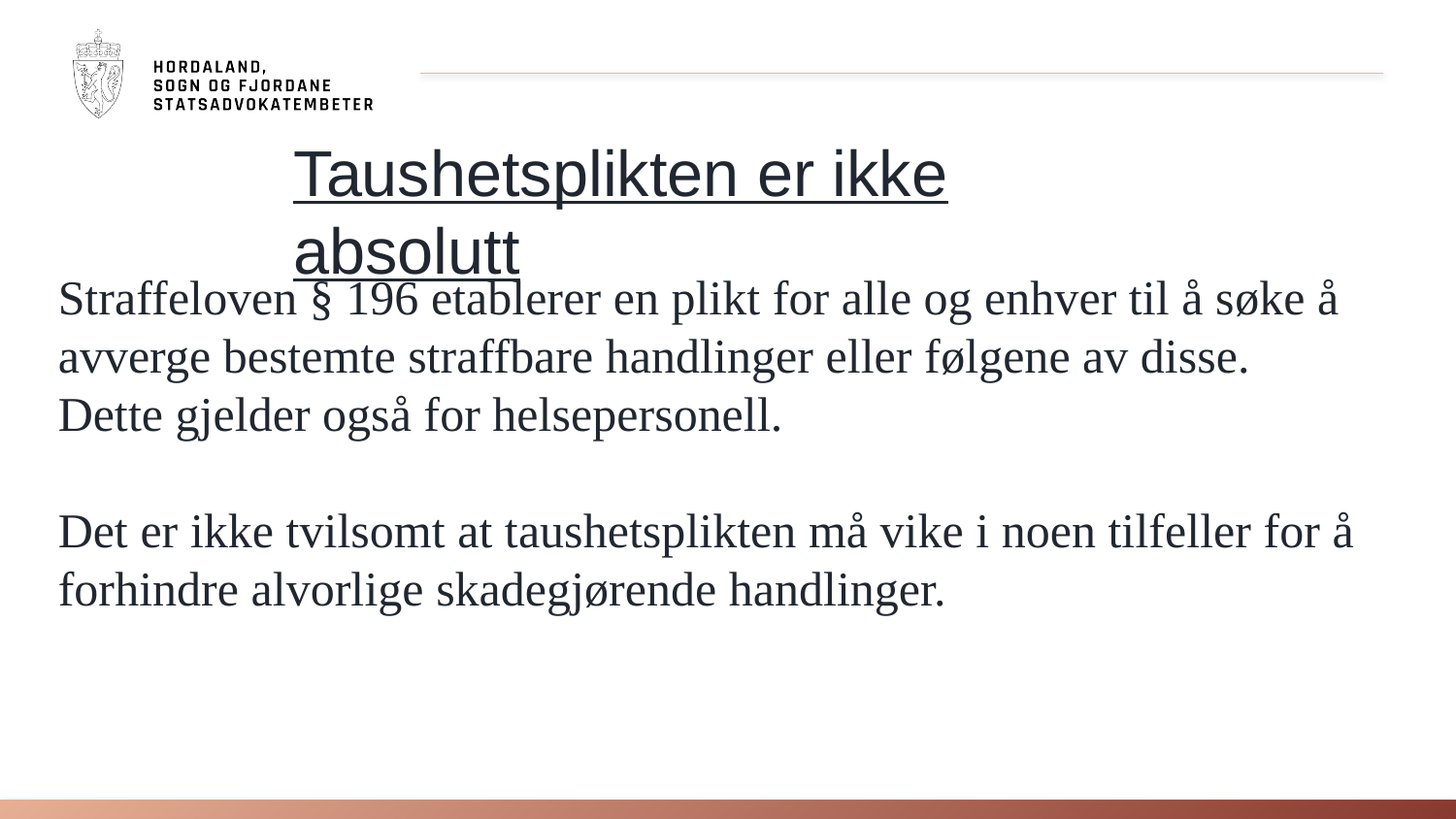

Taushetsplikten er ikke absolutt
Straffeloven § 196 etablerer en plikt for alle og enhver til å søke å avverge bestemte straffbare handlinger eller følgene av disse. Dette gjelder også for helsepersonell.

Det er ikke tvilsomt at taushetsplikten må vike i noen tilfeller for å forhindre alvorlige skadegjørende handlinger.